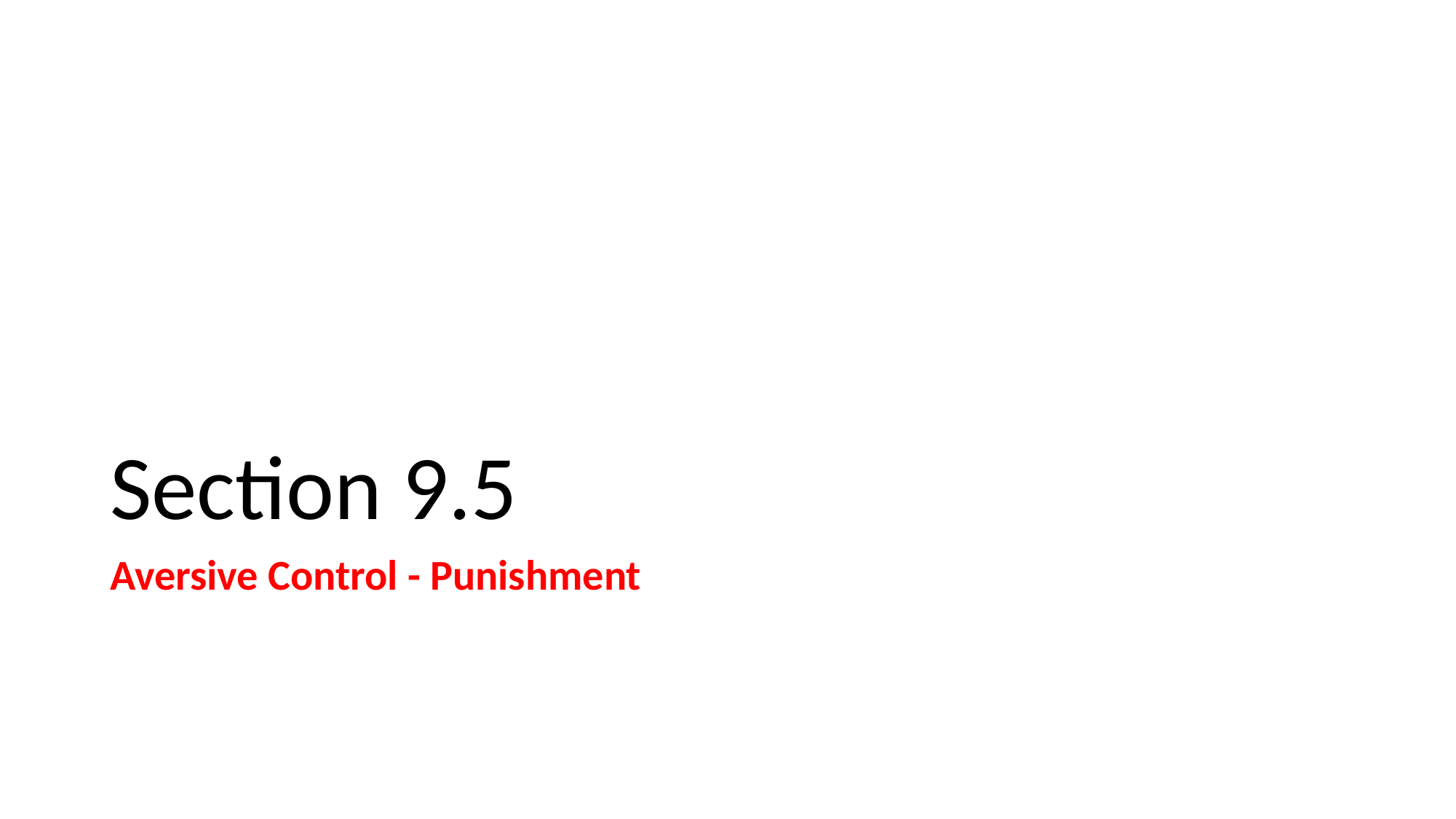

# Section 9.5
Aversive Control - Punishment